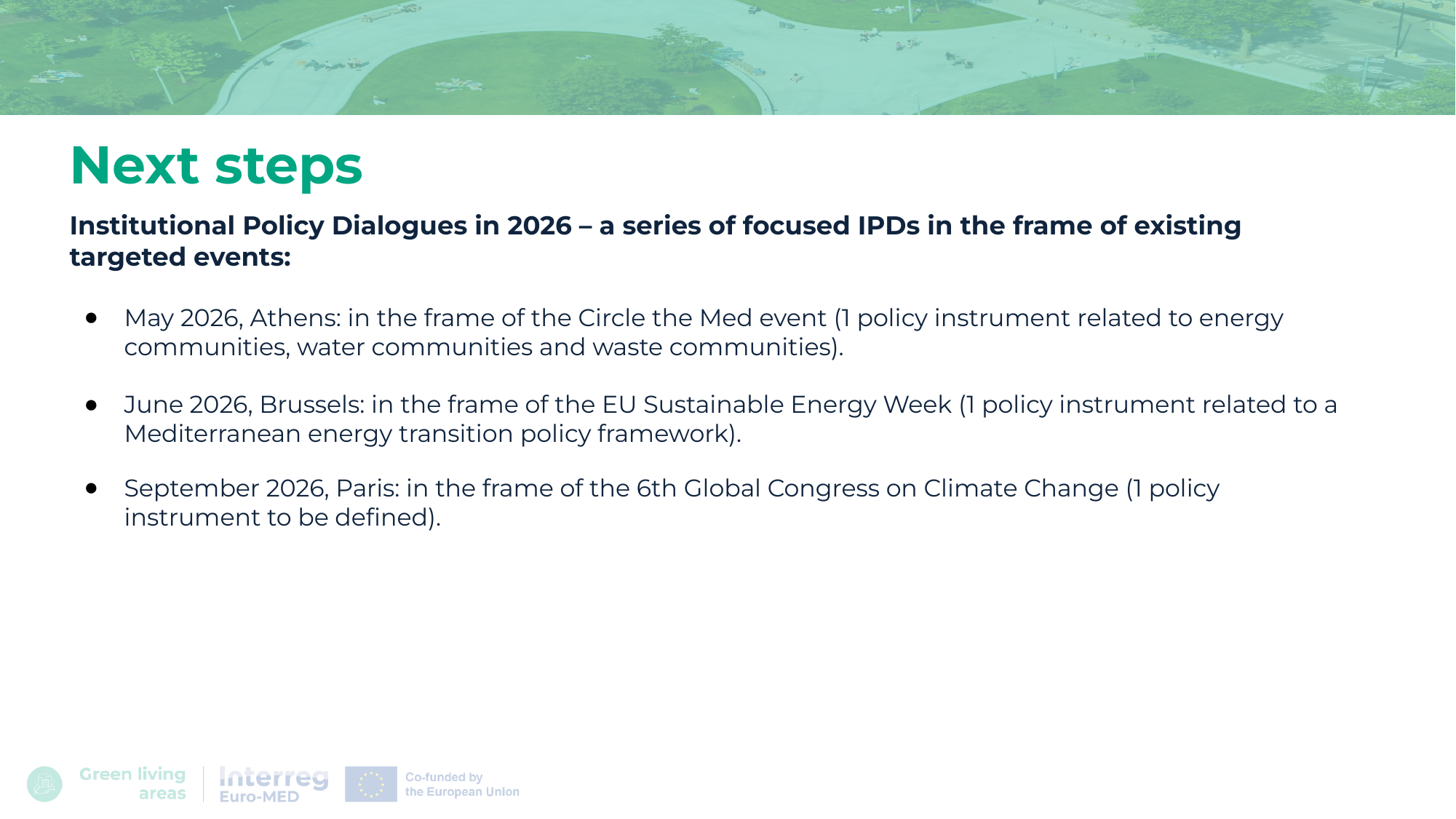

# Next steps
Institutional Policy Dialogues in 2026 – a series of focused IPDs in the frame of existing targeted events:

May 2026, Athens: in the frame of the Circle the Med event (1 policy instrument related to energy communities, water communities and waste communities).

June 2026, Brussels: in the frame of the EU Sustainable Energy Week (1 policy instrument related to a Mediterranean energy transition policy framework).

September 2026, Paris: in the frame of the 6th Global Congress on Climate Change (1 policy instrument to be defined).